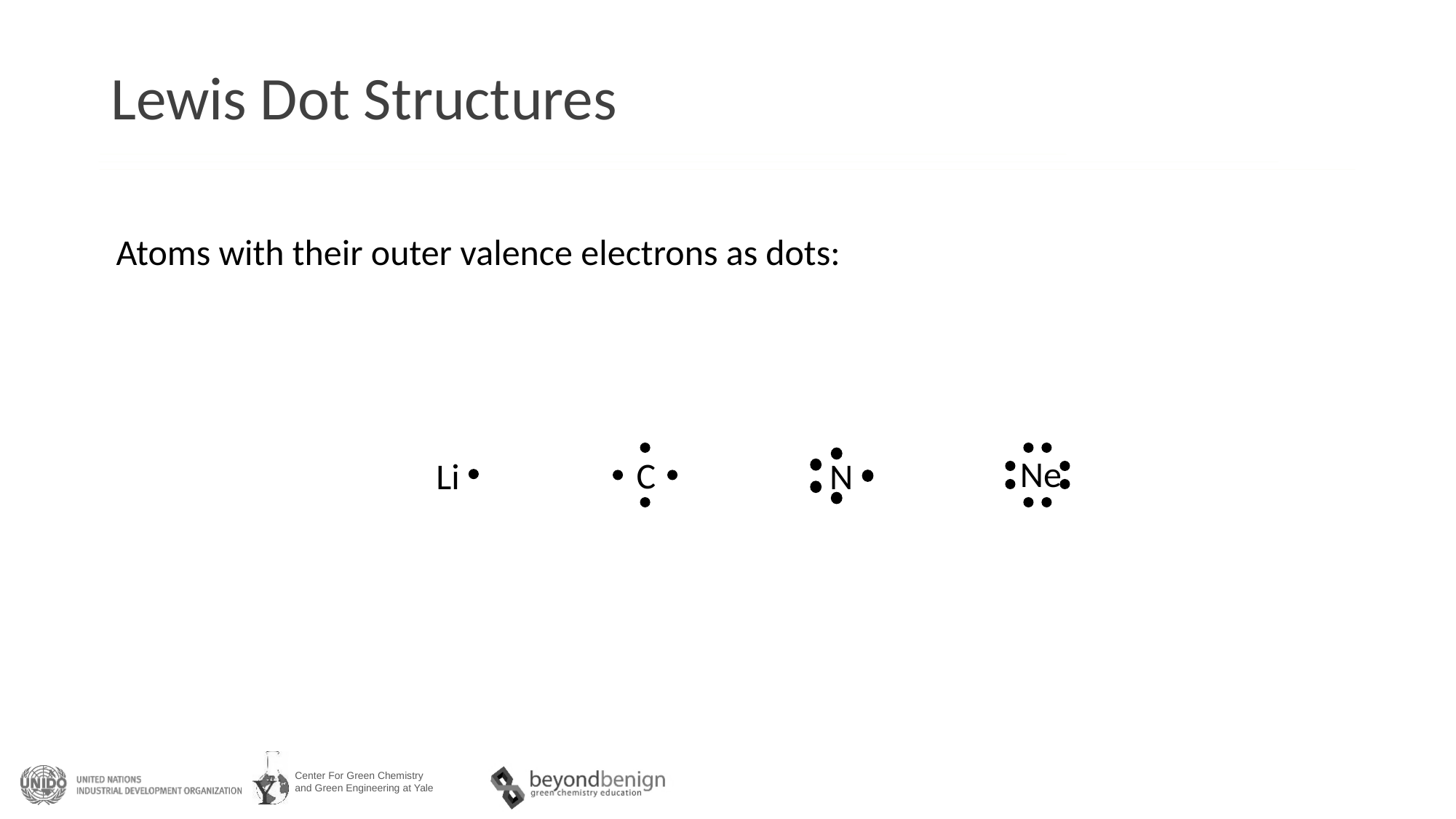

# Lewis Dot Structures
Atoms with their outer valence electrons as dots:

Ne
C
Li
N